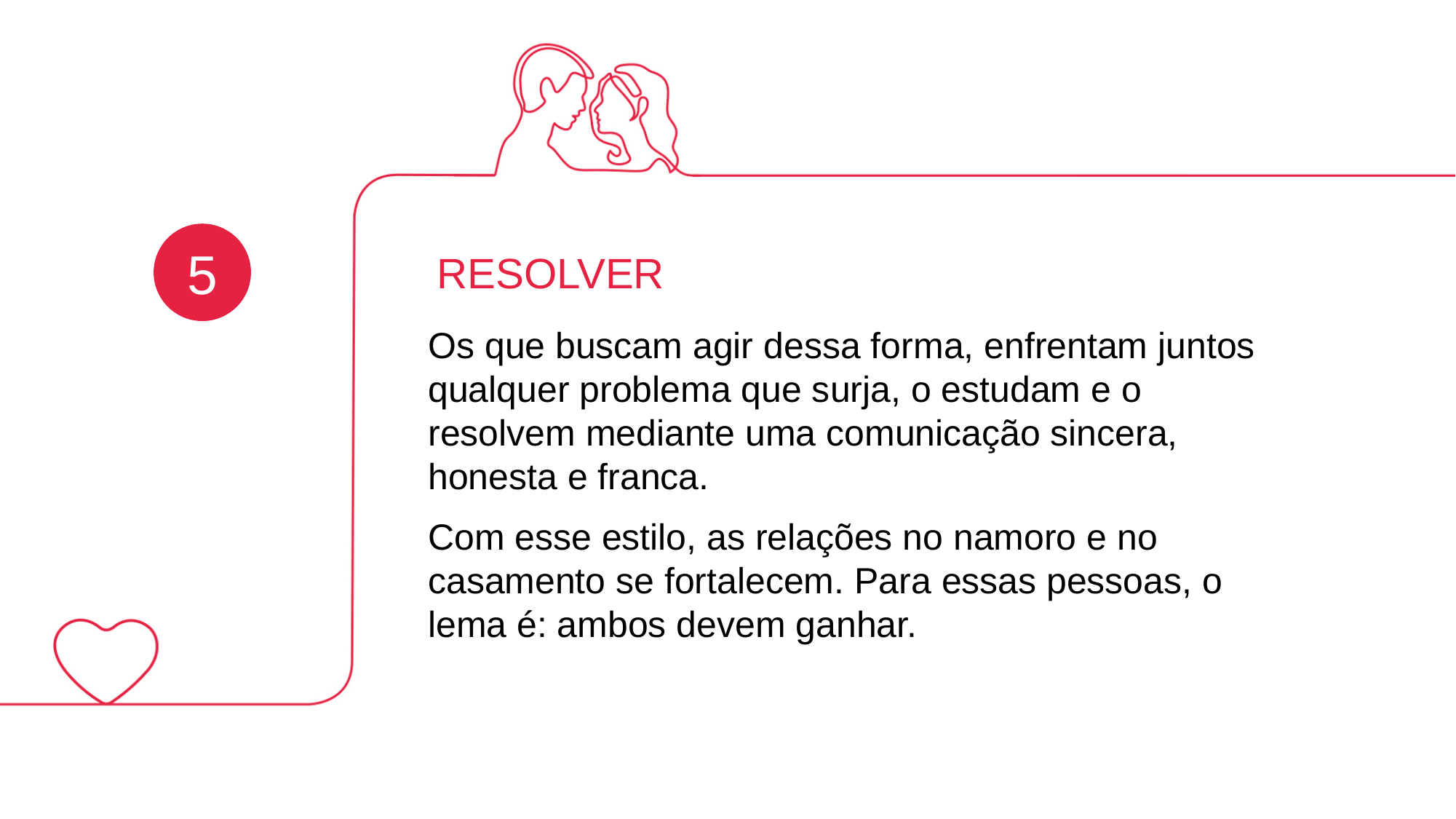

5
RESOLVER
Os que buscam agir dessa forma, enfrentam juntos qualquer problema que surja, o estudam e o resolvem mediante uma comunicação sincera, honesta e franca.
Com esse estilo, as relações no namoro e no casamento se fortalecem. Para essas pessoas, o lema é: ambos devem ganhar.